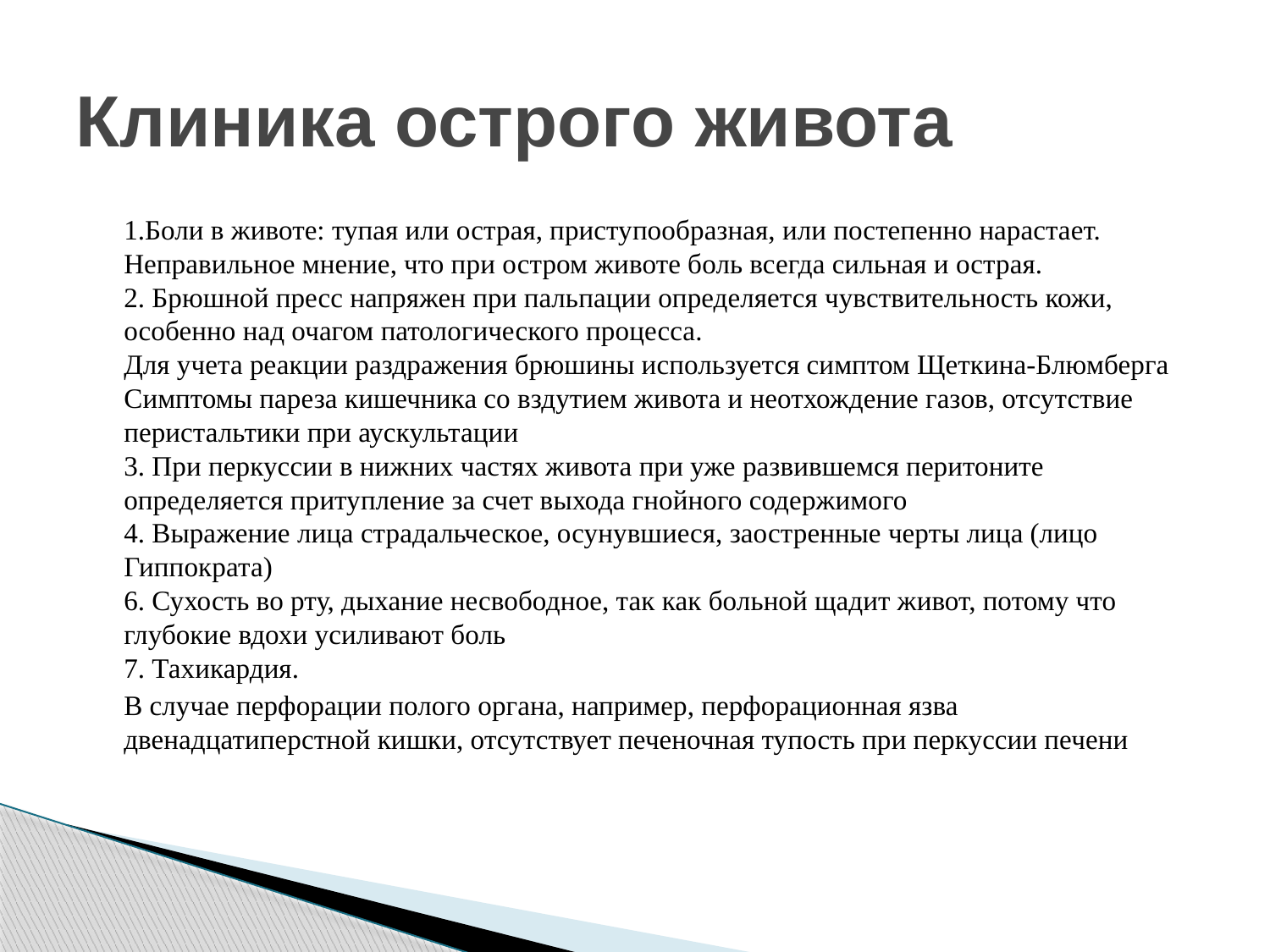

# Клиника острого живота
	1.Боли в животе: тупая или острая, приступообразная, или постепенно нарастает. Неправильное мнение, что при остром животе боль всегда сильная и острая.
2. Брюшной пресс напряжен при пальпации определяется чувствительность кожи, особенно над очагом патологического процесса.
Для учета реакции раздражения брюшины используется симптом Щеткина-Блюмберга
Симптомы пареза кишечника со вздутием живота и неотхождение газов, отсутствие перистальтики при аускультации
3. При перкуссии в нижних частях живота при уже развившемся перитоните определяется притупление за счет выхода гнойного содержимого
4. Выражение лица страдальческое, осунувшиеся, заостренные черты лица (лицо Гиппократа)
6. Сухость во рту, дыхание несвободное, так как больной щадит живот, потому что глубокие вдохи усиливают боль
7. Тахикардия.
	В случае перфорации полого органа, например, перфорационная язва двенадцатиперстной кишки, отсутствует печеночная тупость при перкуссии печени